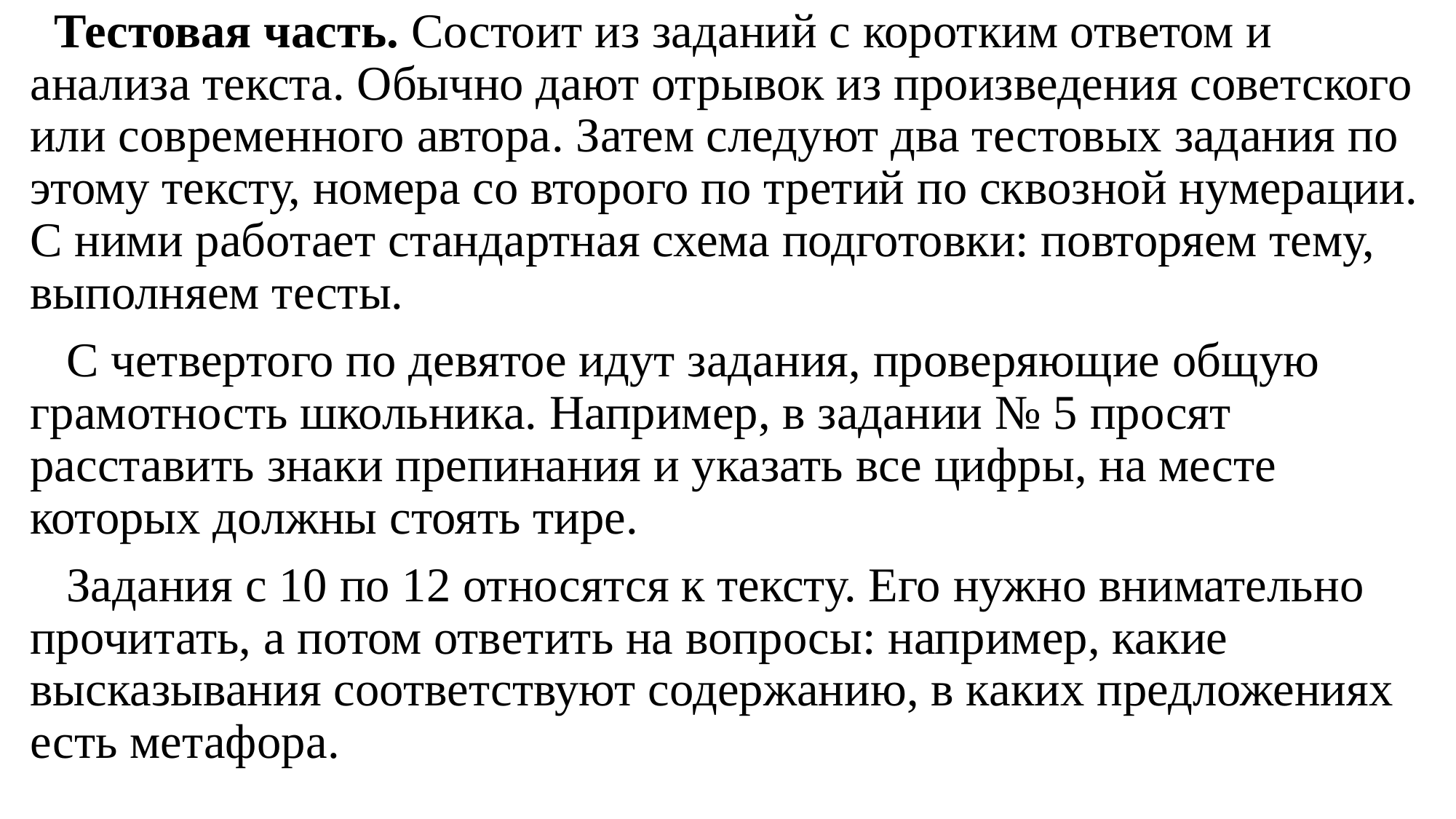

Тестовая часть. Состоит из заданий с коротким ответом и анализа текста. Обычно дают отрывок из произведения советского или современного автора. Затем следуют два тестовых задания по этому тексту, номера со второго по третий по сквозной нумерации. С ними работает стандартная схема подготовки: повторяем тему, выполняем тесты.
   С четвертого по девятое идут задания, проверяющие общую грамотность школьника. Например, в задании № 5 просят расставить знаки препинания и указать все цифры, на месте которых должны стоять тире.
   Задания с 10 по 12 относятся к тексту. Его нужно внимательно прочитать, а потом ответить на вопросы: например, какие высказывания соответствуют содержанию, в каких предложениях есть метафора.